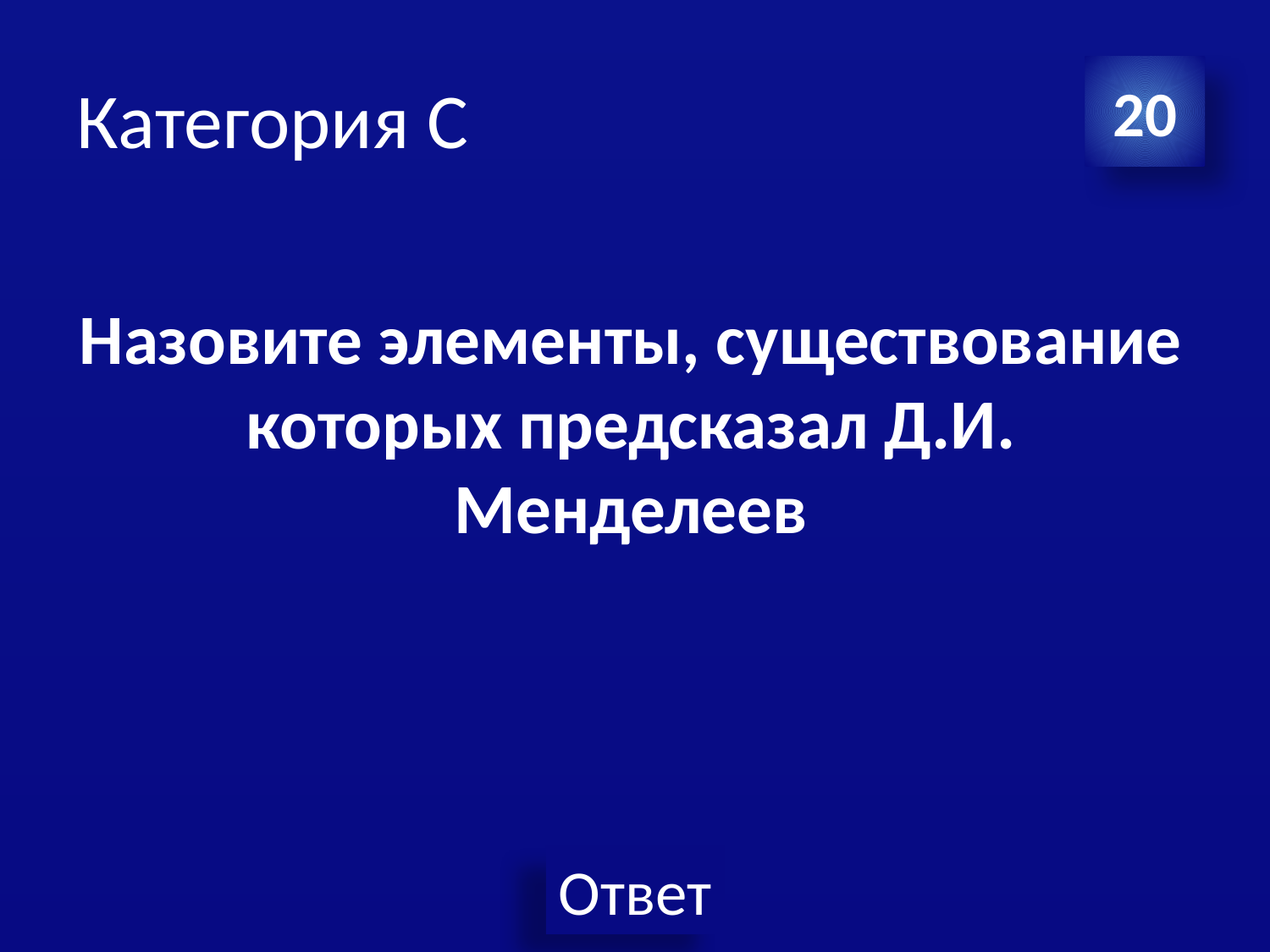

# Категория C
20
Назовите элементы, существование которых предсказал Д.И. Менделеев